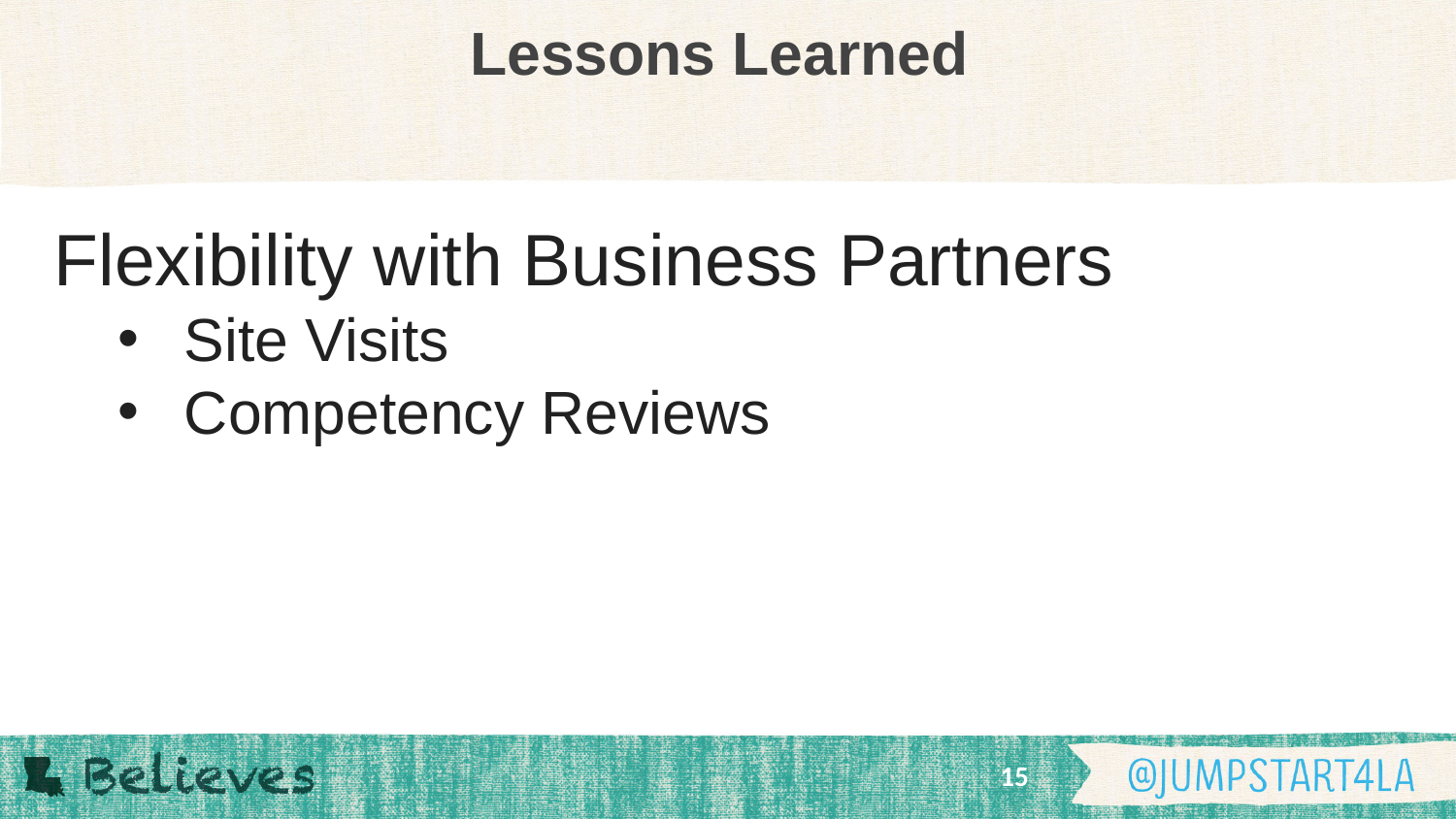

# Lessons Learned
Flexibility with Business Partners
Site Visits
Competency Reviews